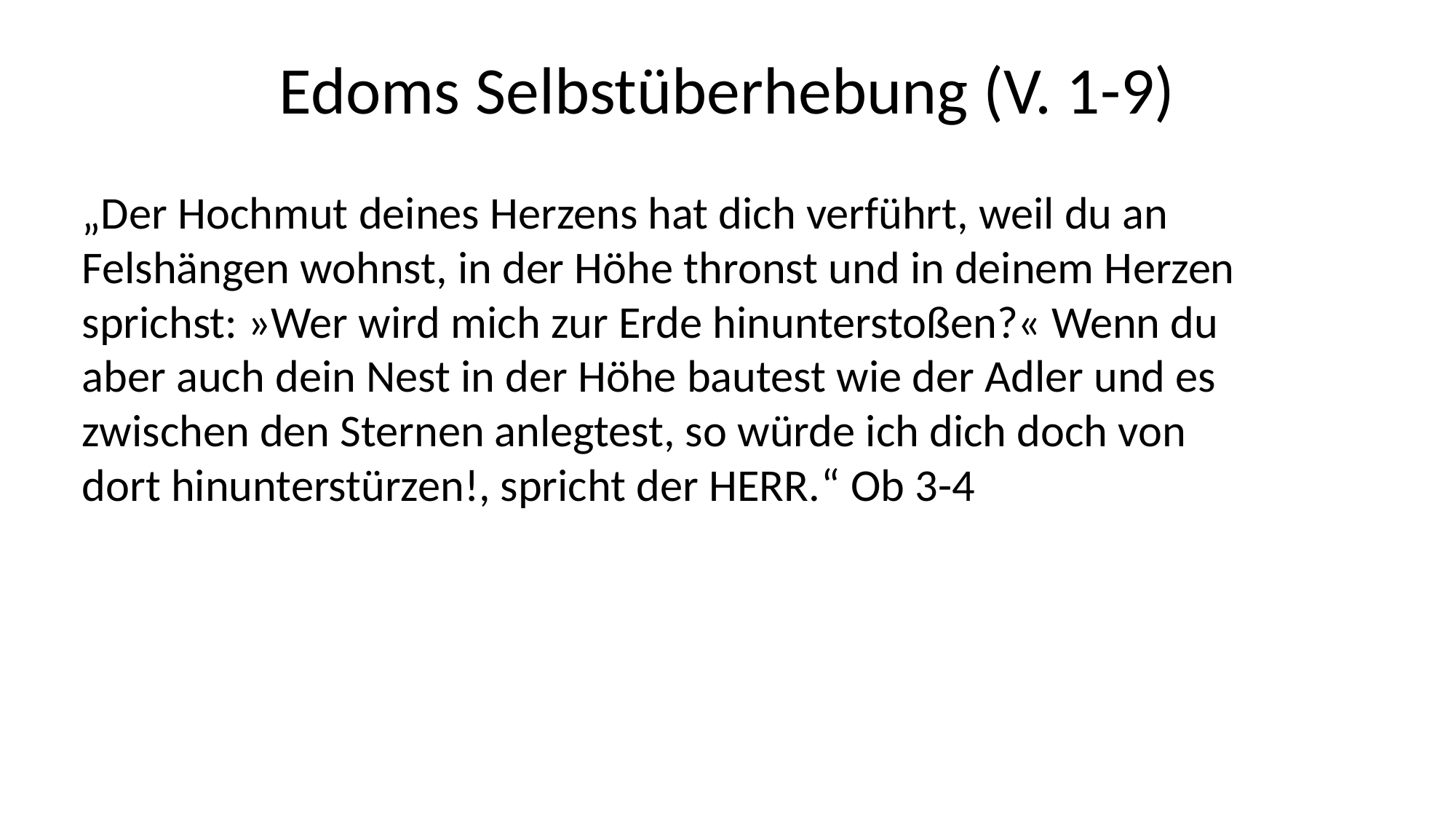

# Edoms Selbstüberhebung (V. 1-9)
„Der Hochmut deines Herzens hat dich verführt, weil du an Felshängen wohnst, in der Höhe thronst und in deinem Herzen sprichst: »Wer wird mich zur Erde hinunterstoßen?« Wenn du aber auch dein Nest in der Höhe bautest wie der Adler und es zwischen den Sternen anlegtest, so würde ich dich doch von dort hinunterstürzen!, spricht der HERR.“ Ob 3-4